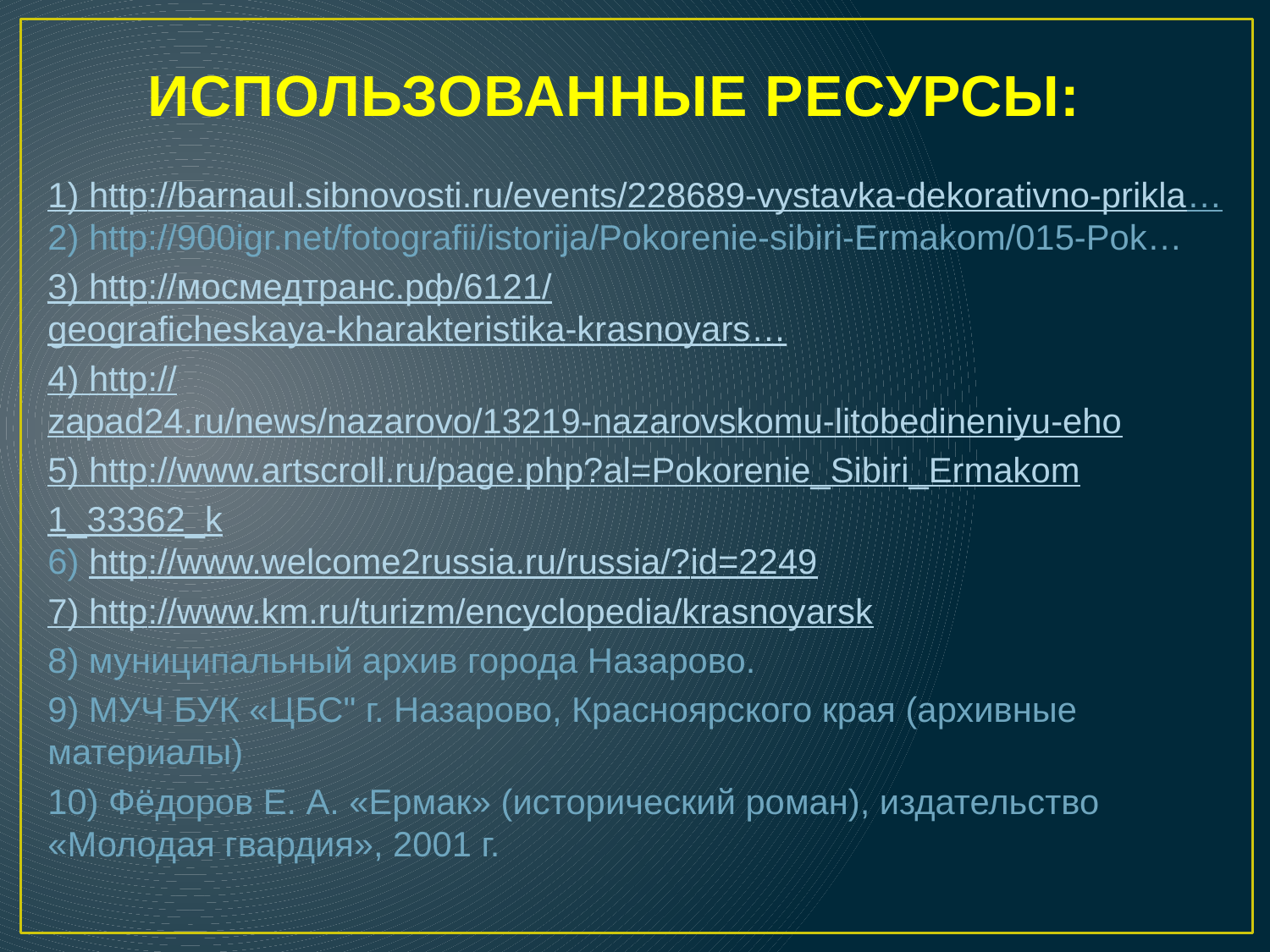

# ИСПОЛЬЗОВАННЫЕ РЕСУРСЫ:
1) http://barnaul.sibnovosti.ru/events/228689-vystavka-dekorativno-prikla…
2) http://900igr.net/fotografii/istorija/Pokorenie-sibiri-Ermakom/015-Pok…
3) http://мосмедтранс.рф/6121/geograficheskaya-kharakteristika-krasnoyars…
4) http://zapad24.ru/news/nazarovo/13219-nazarovskomu-litobedineniyu-eho
5) http://www.artscroll.ru/page.php?al=Pokorenie_Sibiri_Ermakom
1_33362_k
6) http://www.welcome2russia.ru/russia/?id=2249
7) http://www.km.ru/turizm/encyclopedia/krasnoyarsk
8) муниципальный архив города Назарово.
9) МУЧ БУК «ЦБС" г. Назарово, Красноярского края (архивные материалы)
10) Фёдоров Е. А. «Ермак» (исторический роман), издательство «Молодая гвардия», 2001 г.